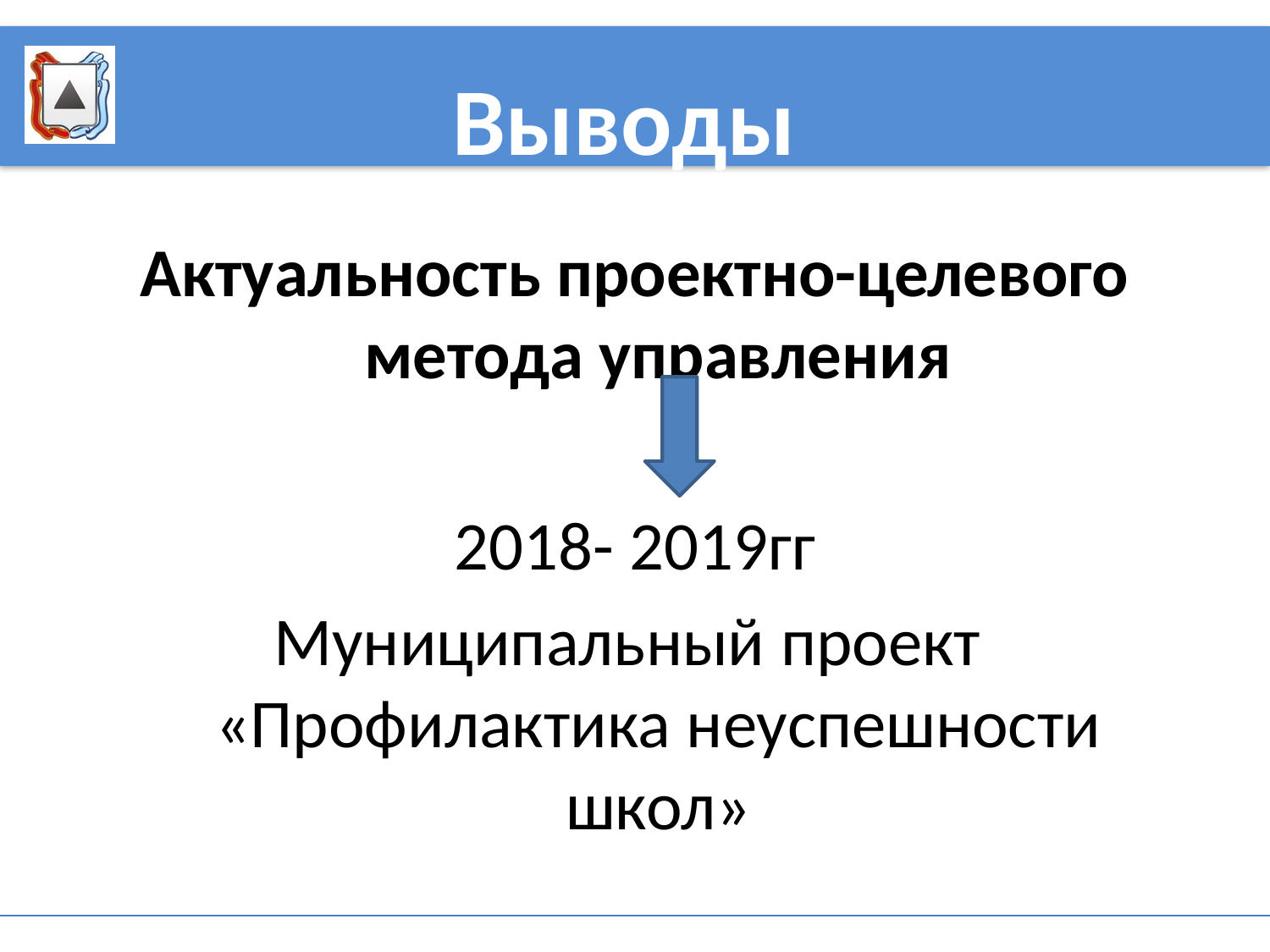

# Выводы
Актуальность проектно-целевого метода управления

2018- 2019гг
Муниципальный проект  «Профилактика неуспешности школ»